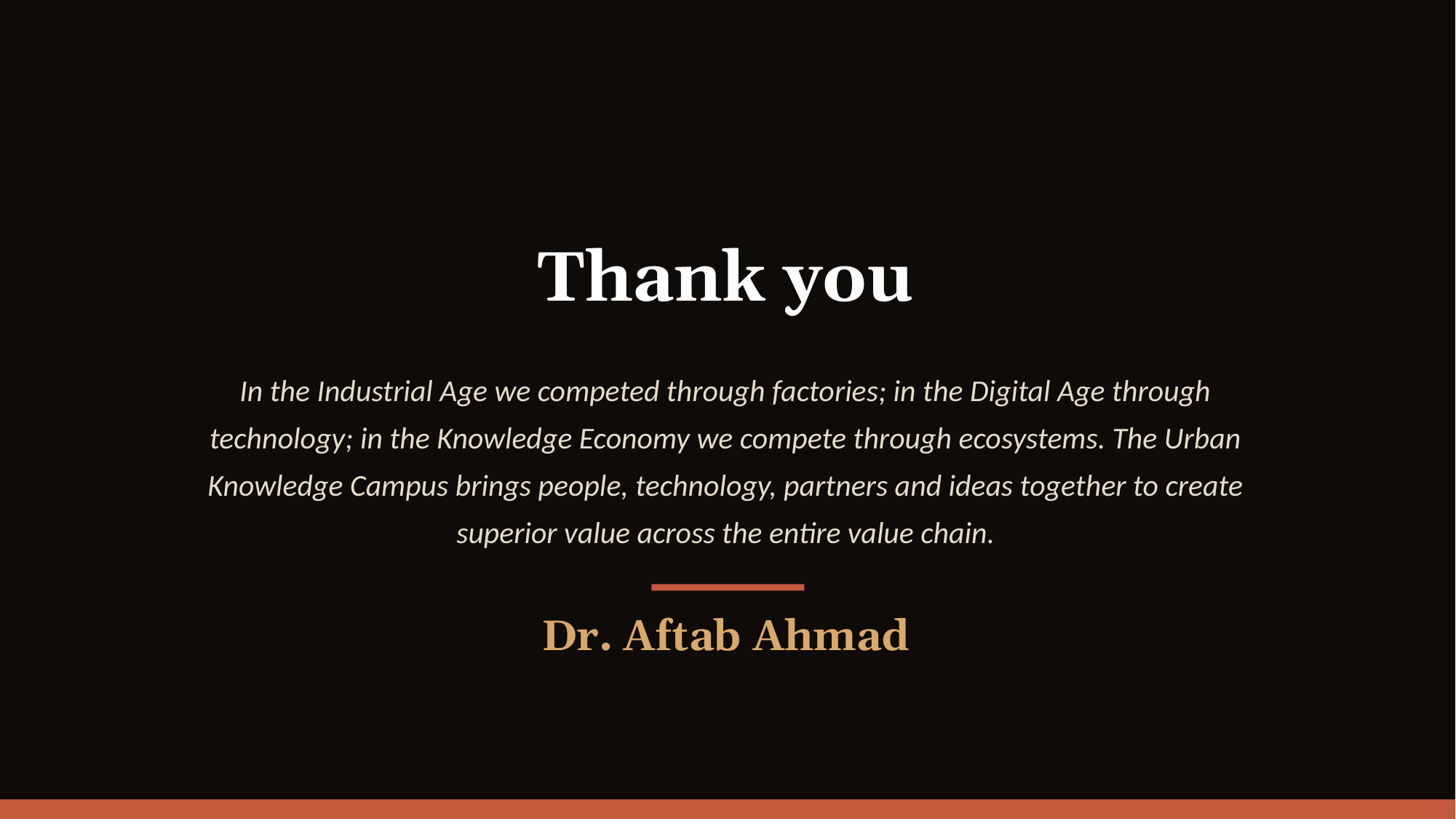

Thank you
In the Industrial Age we competed through factories; in the Digital Age through technology; in the Knowledge Economy we compete through ecosystems. The Urban Knowledge Campus brings people, technology, partners and ideas together to create superior value across the entire value chain.

Dr. Aftab Ahmad